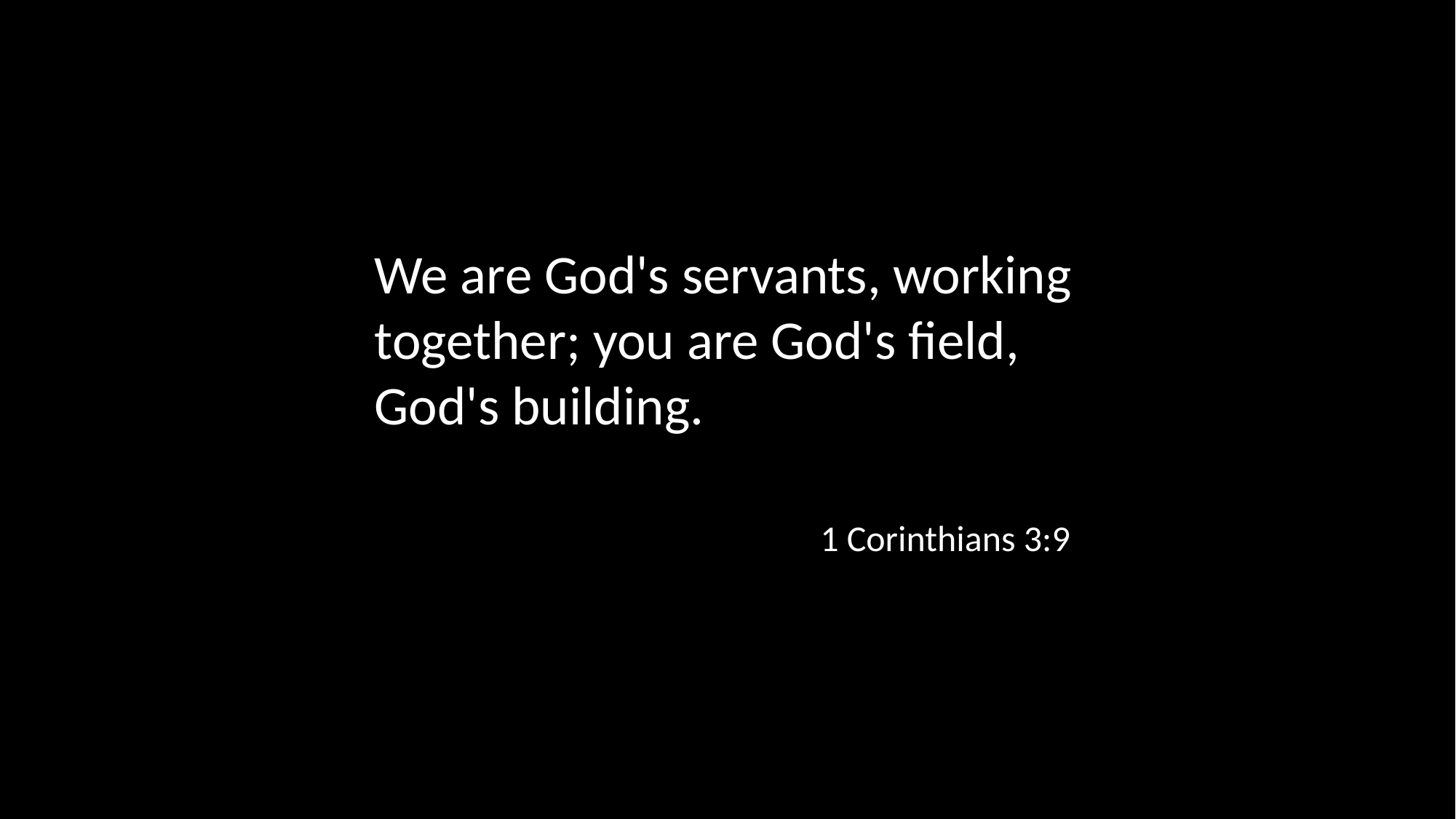

We are God's servants, working together; you are God's field, God's building.

1 Corinthians 3:9